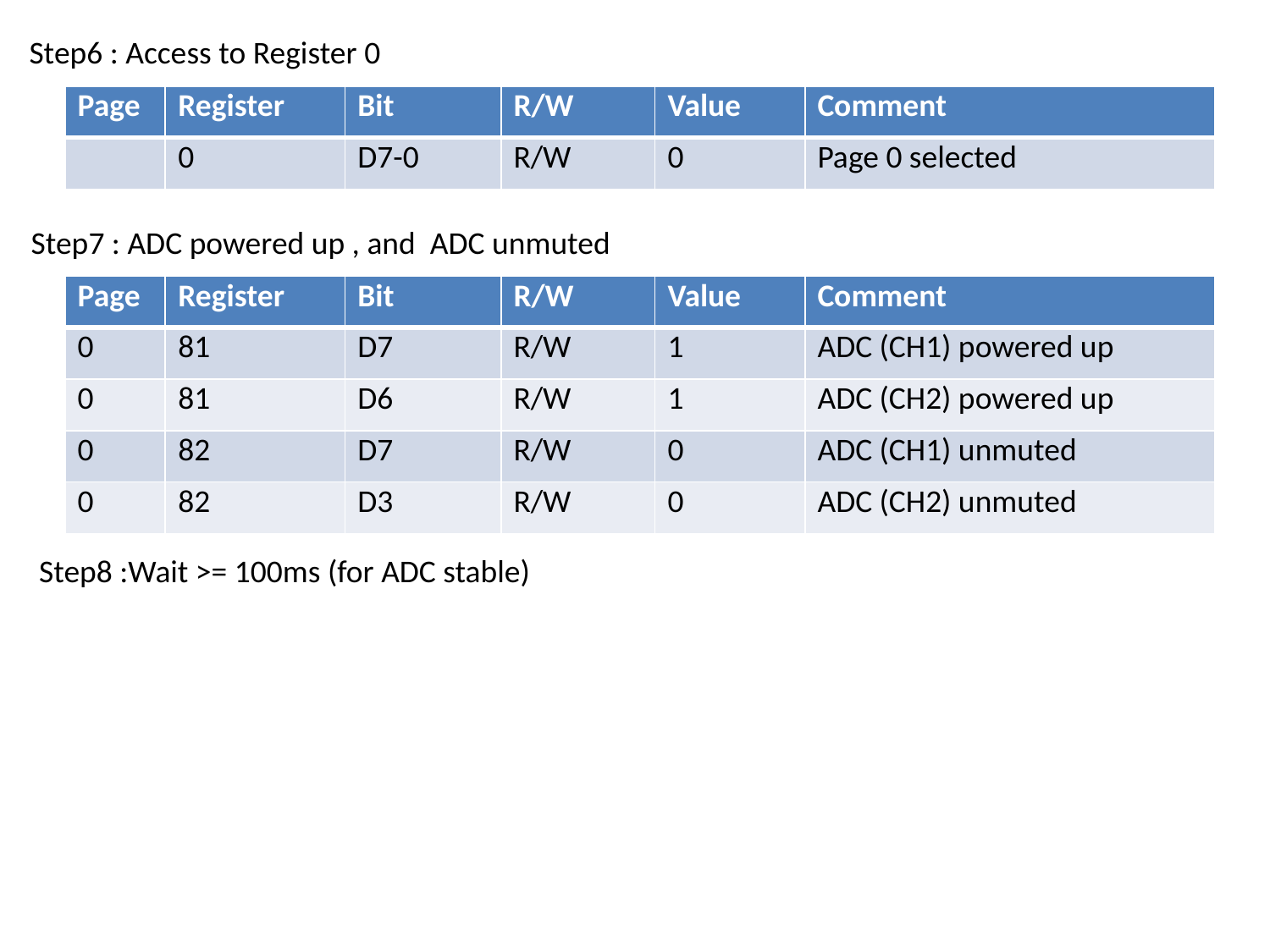

Step6 : Access to Register 0
| Page | Register | Bit | R/W | Value | Comment |
| --- | --- | --- | --- | --- | --- |
|  | 0 | D7-0 | R/W | 0 | Page 0 selected |
Step7 : ADC powered up , and  ADC unmuted
| Page | Register | Bit | R/W | Value | Comment |
| --- | --- | --- | --- | --- | --- |
| 0 | 81 | D7 | R/W | 1 | ADC (CH1) powered up |
| 0 | 81 | D6 | R/W | 1 | ADC (CH2) powered up |
| 0 | 82 | D7 | R/W | 0 | ADC (CH1) unmuted |
| 0 | 82 | D3 | R/W | 0 | ADC (CH2) unmuted |
Step8 :Wait >= 100ms (for ADC stable)